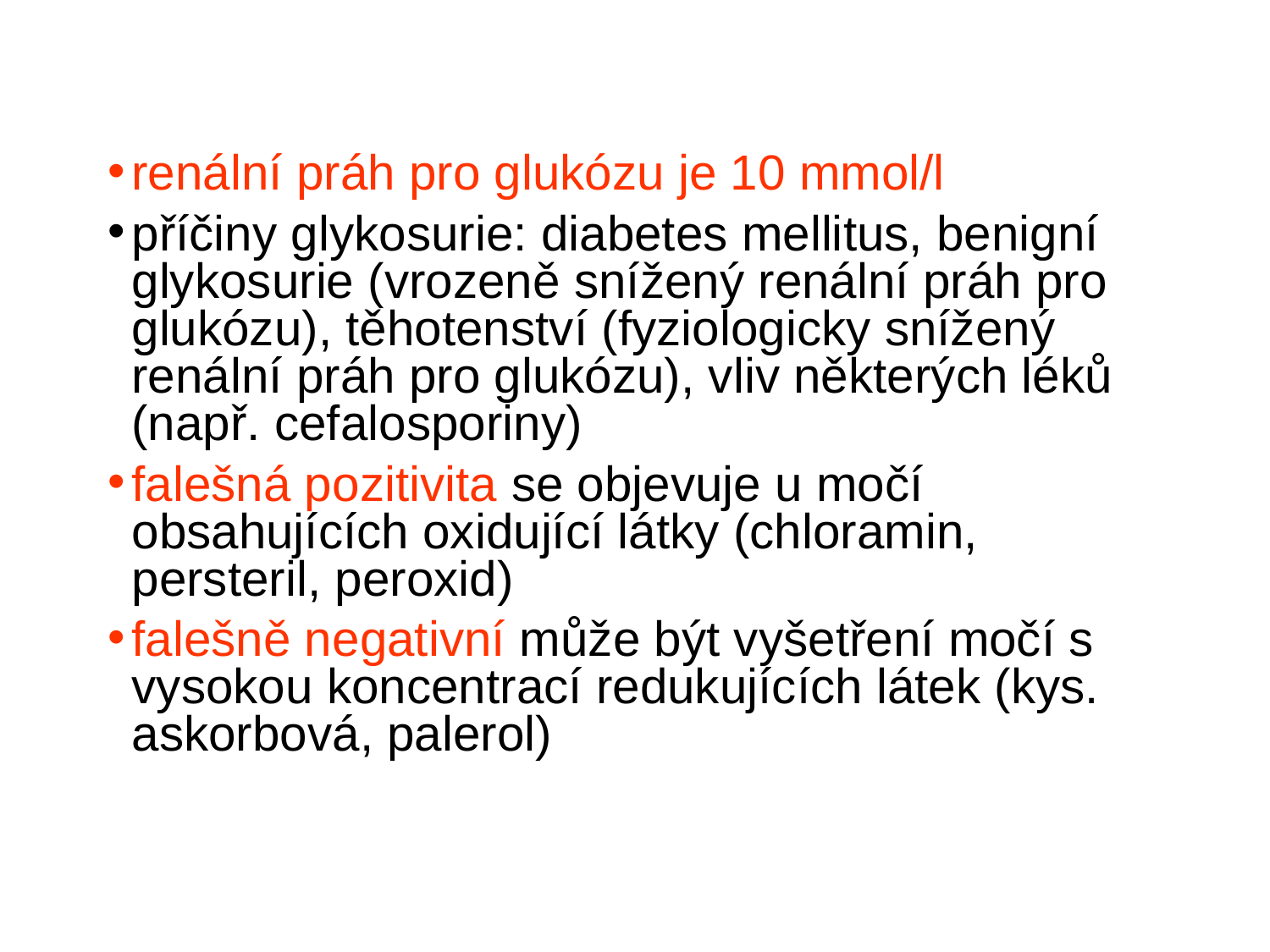

renální práh pro glukózu je 10 mmol/l
příčiny glykosurie: diabetes mellitus, benigní glykosurie (vrozeně snížený renální práh pro glukózu), těhotenství (fyziologicky snížený renální práh pro glukózu), vliv některých léků (např. cefalosporiny)
falešná pozitivita se objevuje u močí obsahujících oxidující látky (chloramin, persteril, peroxid)
falešně negativní může být vyšetření močí s vysokou koncentrací redukujících látek (kys. askorbová, palerol)